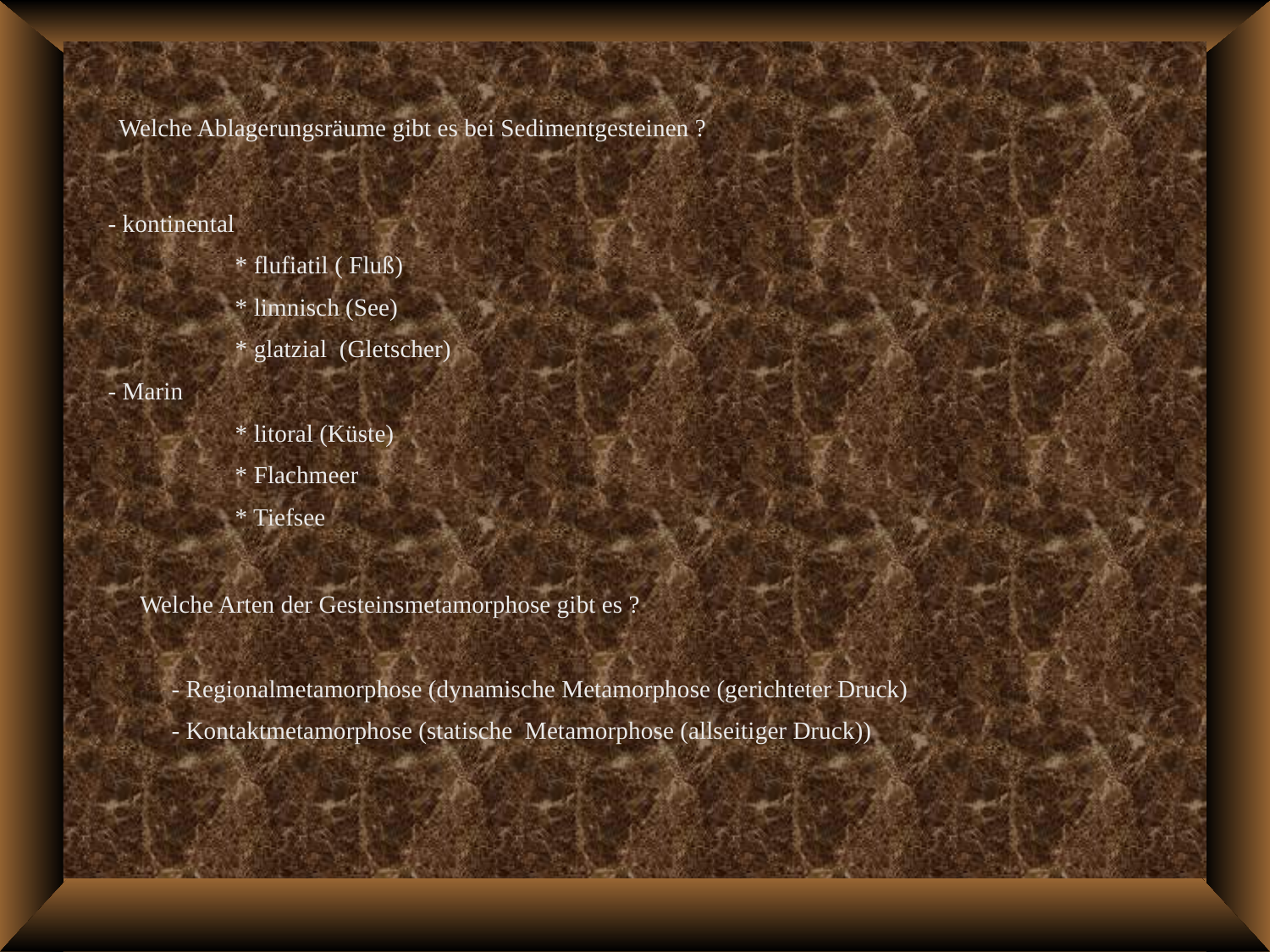

Welche Ablagerungsräume gibt es bei Sedimentgesteinen ?
- kontinental
	* flufiatil ( Fluß)
	* limnisch (See)
	* glatzial  (Gletscher)
- Marin
	* litoral (Küste)
	* Flachmeer
	* Tiefsee
Welche Arten der Gesteinsmetamorphose gibt es ?
- Regionalmetamorphose (dynamische Metamorphose (gerichteter Druck)
- Kontaktmetamorphose (statische  Metamorphose (allseitiger Druck))